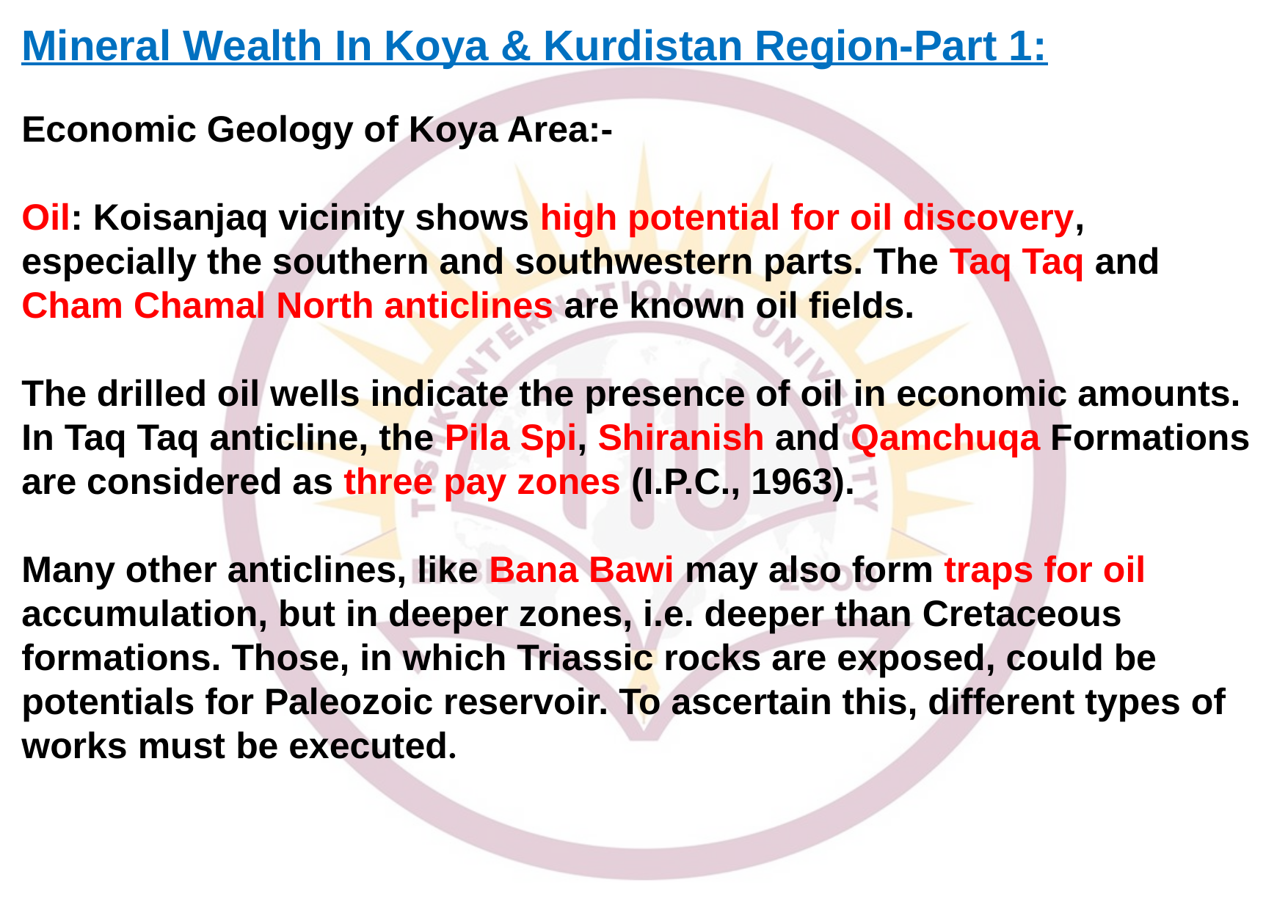

Mineral Wealth In Koya & Kurdistan Region-Part 1:

Economic Geology of Koya Area:-
Oil: Koisanjaq vicinity shows high potential for oil discovery, especially the southern and southwestern parts. The Taq Taq and       Cham Chamal North anticlines are known oil fields.

The drilled oil wells indicate the presence of oil in economic amounts.
In Taq Taq anticline, the Pila Spi, Shiranish and Qamchuqa Formations are considered as three pay zones (I.P.C., 1963).
Many other anticlines, like Bana Bawi may also form traps for oil accumulation, but in deeper zones, i.e. deeper than Cretaceous formations. Those, in which Triassic rocks are exposed, could be potentials for Paleozoic reservoir. To ascertain this, different types of works must be executed.